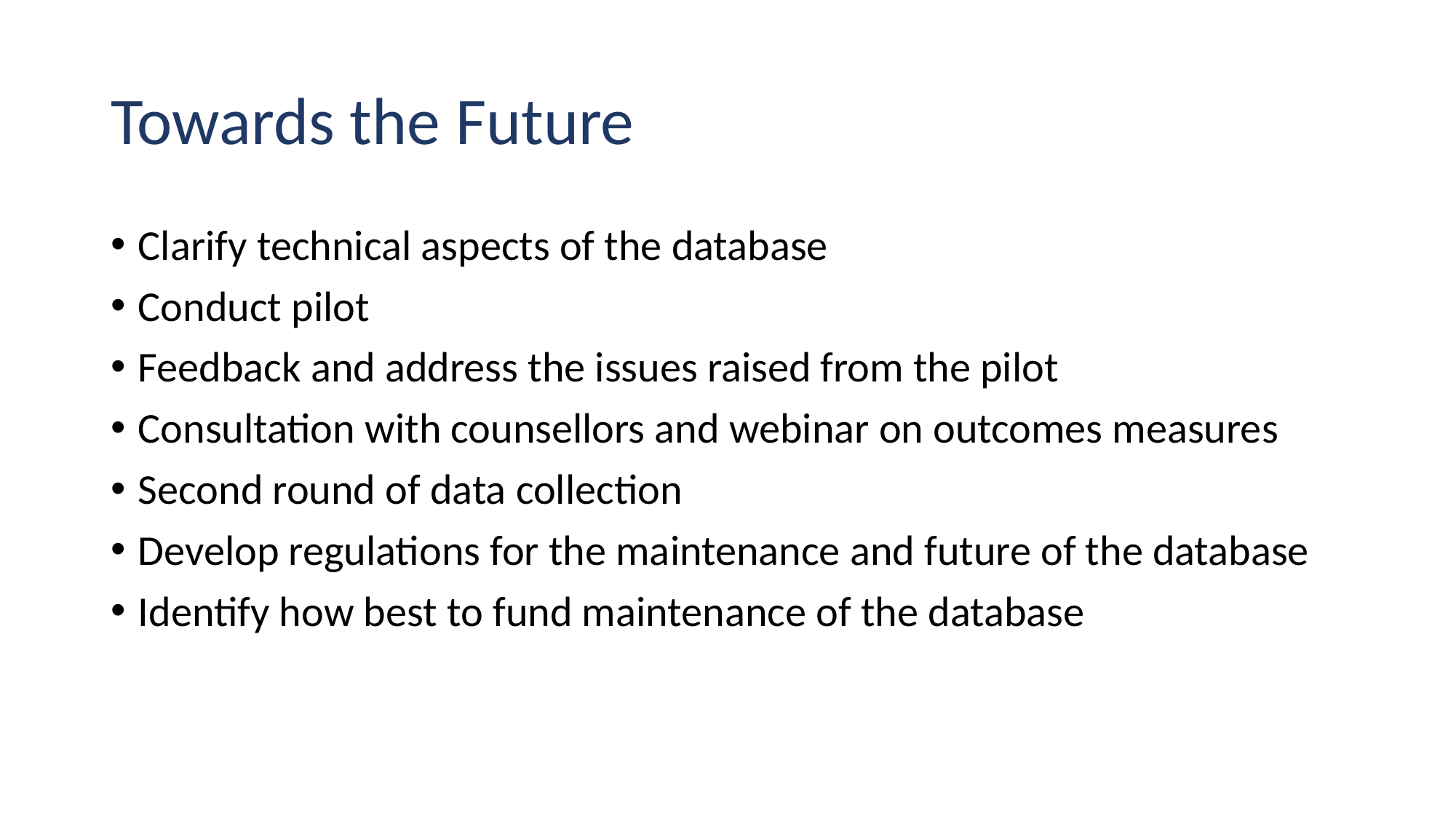

# Towards the Future
Clarify technical aspects of the database
Conduct pilot
Feedback and address the issues raised from the pilot
Consultation with counsellors and webinar on outcomes measures
Second round of data collection
Develop regulations for the maintenance and future of the database
Identify how best to fund maintenance of the database